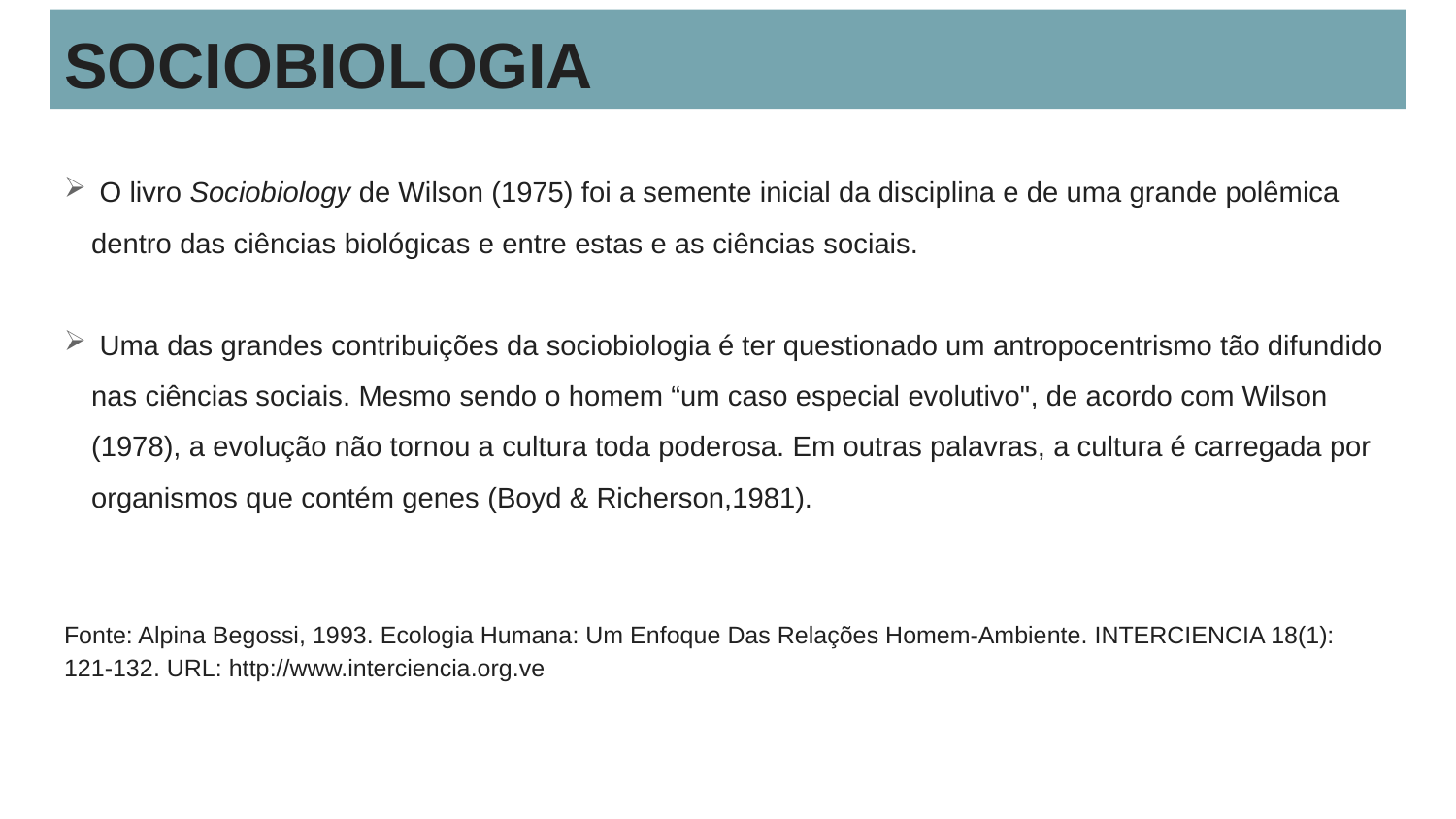

# SOCIOBIOLOGIA

 O livro Sociobiology de Wilson (1975) foi a semente inicial da disciplina e de uma grande polêmica dentro das ciências biológicas e entre estas e as ciências sociais.

 Uma das grandes contribuições da sociobiologia é ter questionado um antropocentrismo tão difundido nas ciências sociais. Mesmo sendo o homem “um caso especial evolutivo", de acordo com Wilson (1978), a evolução não tornou a cultura toda poderosa. Em outras palavras, a cultura é carregada por organismos que contém genes (Boyd & Richerson,1981).

Fonte: Alpina Begossi, 1993. Ecologia Humana: Um Enfoque Das Relações Homem-Ambiente. INTERCIENCIA 18(1): 121-132. URL: http://www.interciencia.org.ve